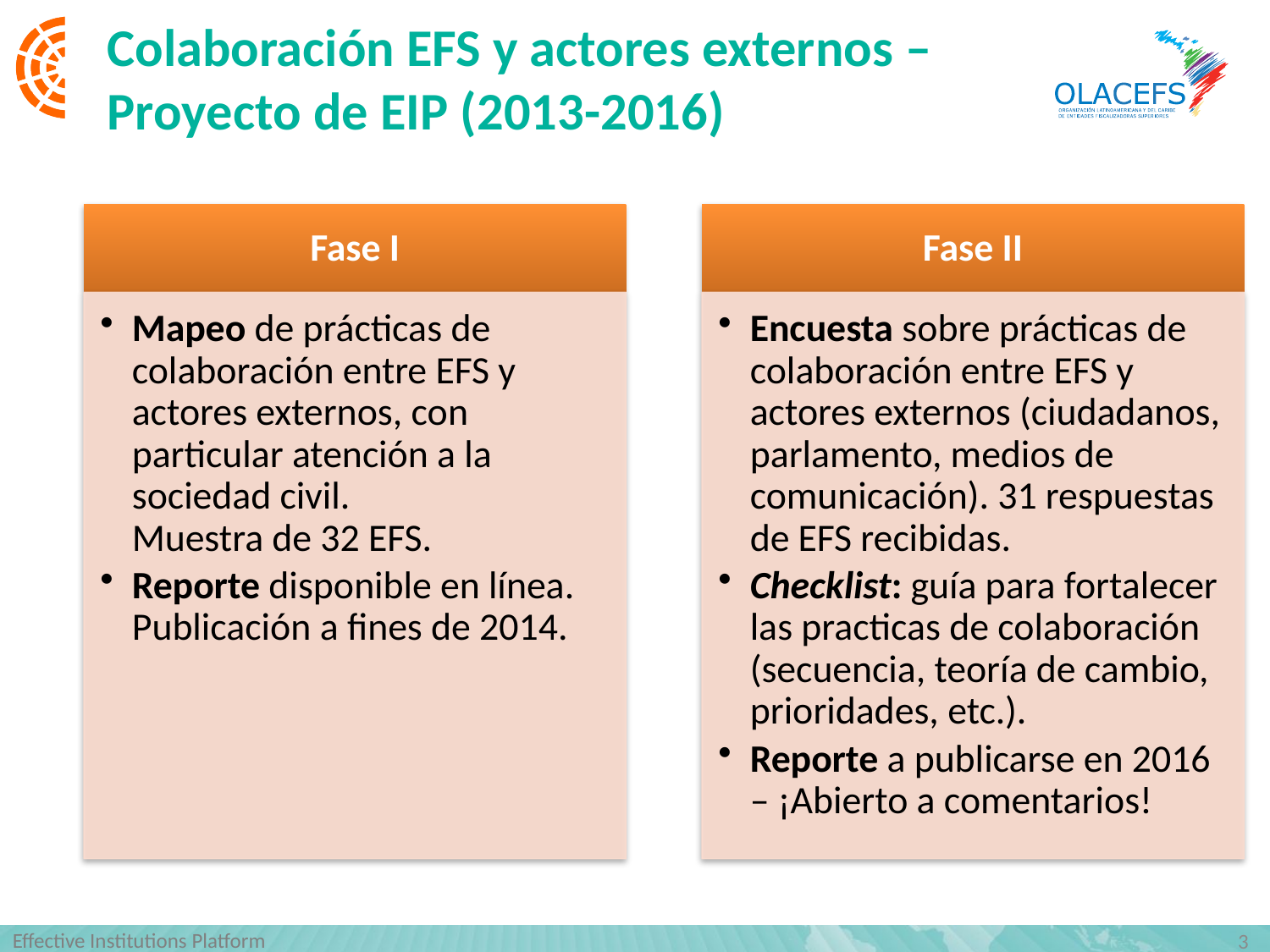

Colaboración EFS y actores externos –
Proyecto de EIP (2013-2016)
Fase I
Mapeo de prácticas de colaboración entre EFS y actores externos, con particular atención a la sociedad civil.
Muestra de 32 EFS.
Reporte disponible en línea. Publicación a fines de 2014.
Fase II
Encuesta sobre prácticas de colaboración entre EFS y actores externos (ciudadanos, parlamento, medios de comunicación). 31 respuestas de EFS recibidas.
Checklist: guía para fortalecer las practicas de colaboración (secuencia, teoría de cambio, prioridades, etc.).
Reporte a publicarse en 2016 – ¡Abierto a comentarios!